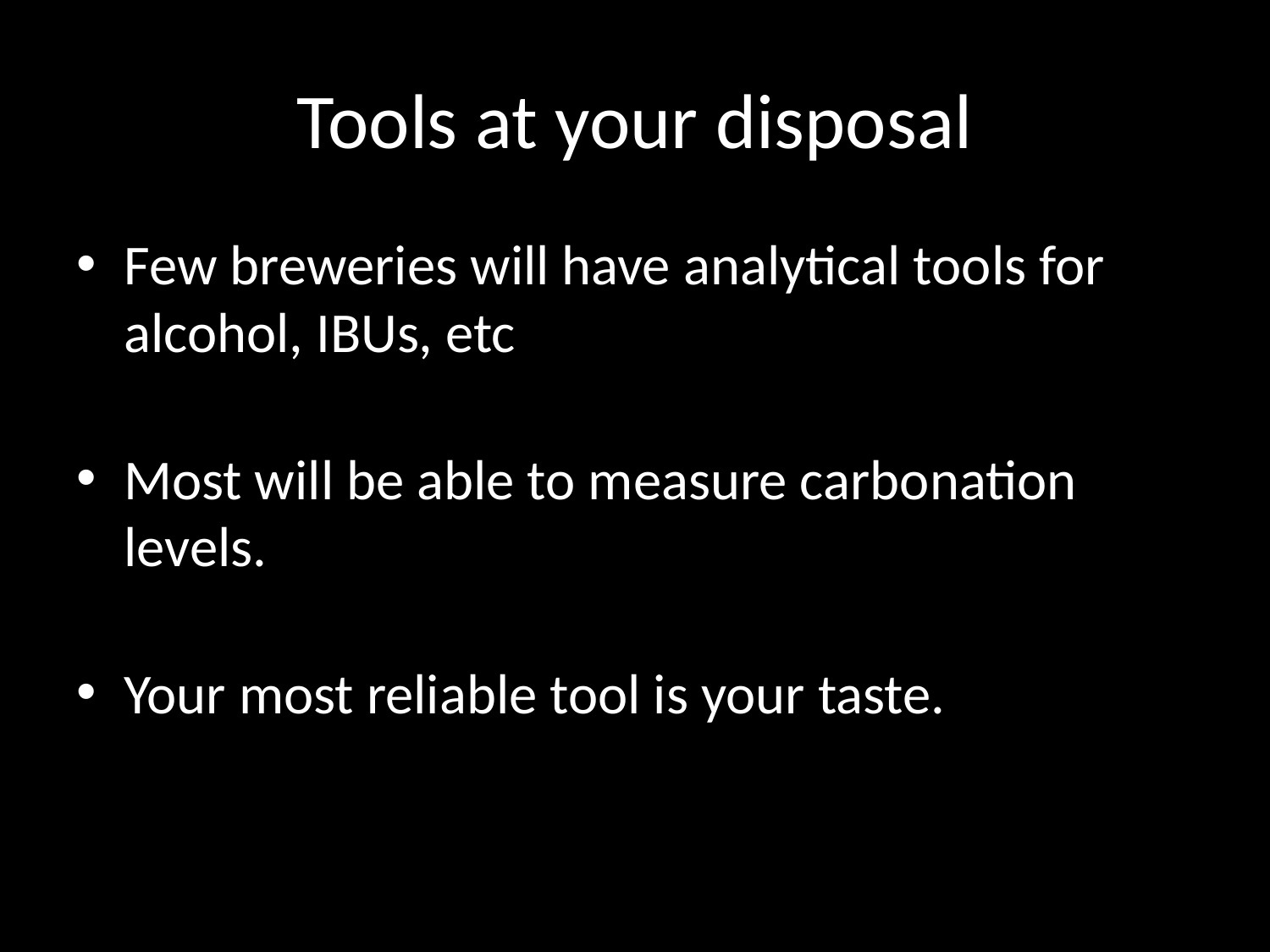

# Tools at your disposal
Few breweries will have analytical tools for alcohol, IBUs, etc
Most will be able to measure carbonation levels.
Your most reliable tool is your taste.